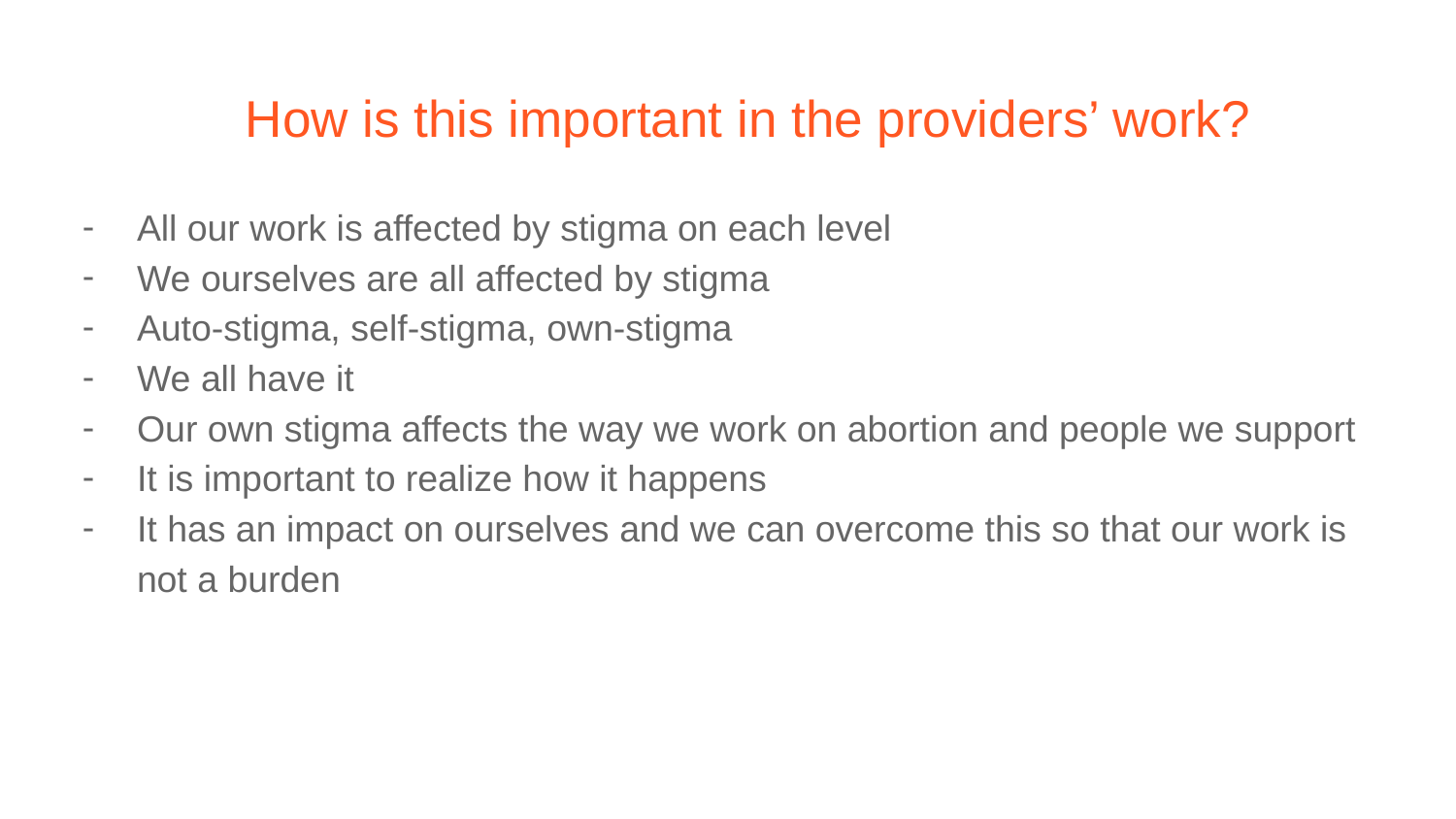

# How is this important in the providers’ work?
All our work is affected by stigma on each level
We ourselves are all affected by stigma
Auto-stigma, self-stigma, own-stigma
We all have it
Our own stigma affects the way we work on abortion and people we support
It is important to realize how it happens
It has an impact on ourselves and we can overcome this so that our work is not a burden